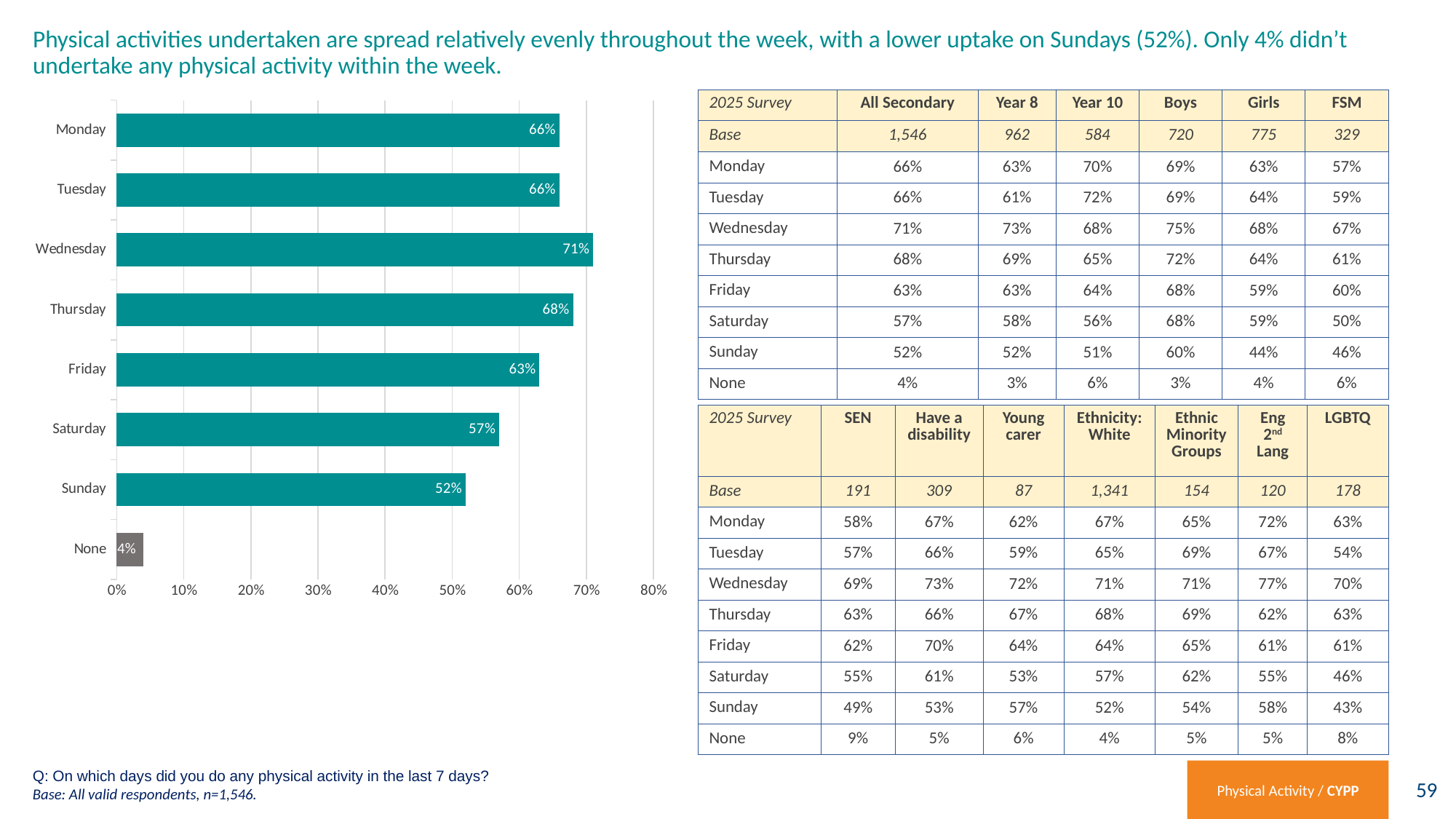

# Physical activities undertaken are spread relatively evenly throughout the week, with a lower uptake on Sundays (52%). Only 4% didn’t undertake any physical activity within the week.

### Chart

| Category | Percentage |
|---|---|
| None | 0.04 |
| Sunday | 0.52 |
| Saturday | 0.57 |
| Friday | 0.63 |
| Thursday | 0.68 |
| Wednesday | 0.71 |
| Tuesday | 0.66 |
| Monday | 0.66 |
| 2025 Survey | All Secondary | Year 8 | Year 10 | Boys | Girls | FSM |
| --- | --- | --- | --- | --- | --- | --- |
| Base | 1,546 | 962 | 584 | 720 | 775 | 329 |
| Monday | 66% | 63% | 70% | 69% | 63% | 57% |
| Tuesday | 66% | 61% | 72% | 69% | 64% | 59% |
| Wednesday | 71% | 73% | 68% | 75% | 68% | 67% |
| Thursday | 68% | 69% | 65% | 72% | 64% | 61% |
| Friday | 63% | 63% | 64% | 68% | 59% | 60% |
| Saturday | 57% | 58% | 56% | 68% | 59% | 50% |
| Sunday | 52% | 52% | 51% | 60% | 44% | 46% |
| None | 4% | 3% | 6% | 3% | 4% | 6% |
| 2025 Survey | SEN | Have a disability | Young carer | Ethnicity: White | Ethnic Minority Groups | Eng 2nd Lang | LGBTQ |
| --- | --- | --- | --- | --- | --- | --- | --- |
| Base | 191 | 309 | 87 | 1,341 | 154 | 120 | 178 |
| Monday | 58% | 67% | 62% | 67% | 65% | 72% | 63% |
| Tuesday | 57% | 66% | 59% | 65% | 69% | 67% | 54% |
| Wednesday | 69% | 73% | 72% | 71% | 71% | 77% | 70% |
| Thursday | 63% | 66% | 67% | 68% | 69% | 62% | 63% |
| Friday | 62% | 70% | 64% | 64% | 65% | 61% | 61% |
| Saturday | 55% | 61% | 53% | 57% | 62% | 55% | 46% |
| Sunday | 49% | 53% | 57% | 52% | 54% | 58% | 43% |
| None | 9% | 5% | 6% | 4% | 5% | 5% | 8% |
Q: On which days did you do any physical activity in the last 7 days?
Base: All valid respondents, n=1,546.
Physical Activity / CYPP